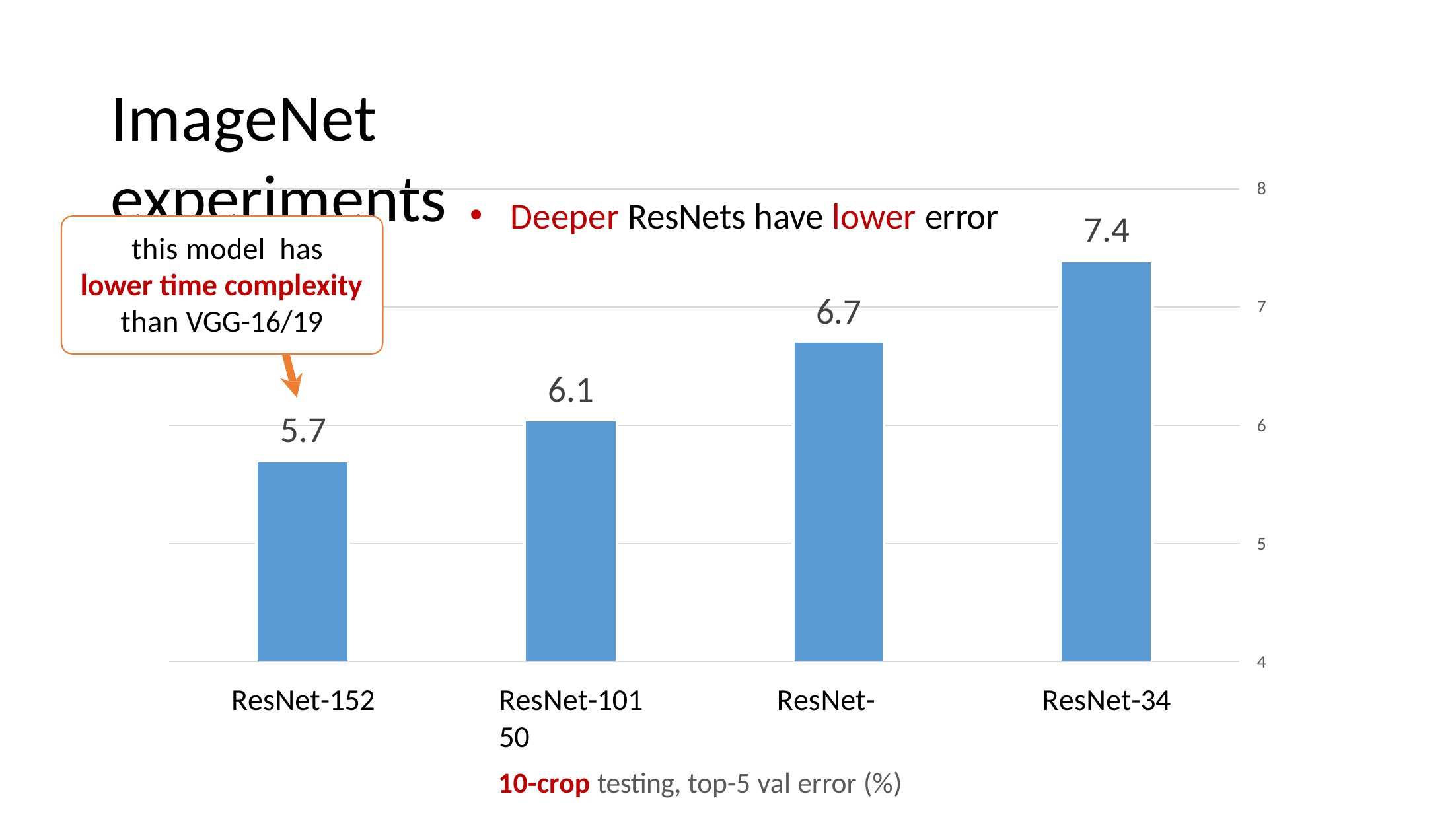

# ImageNet experiments
8

Deeper ResNets have lower error
7.4

this model  has

lower time complexity
than VGG-16/19
6.7
7

6.1
5.7
6

5

4

ResNet-101	ResNet-50
10-crop testing, top-5 val error (%)
ResNet-152
ResNet-34
Kaiming He, Xiangyu Zhang, Shaoqing Ren, & Jian Sun. “Deep Residual Learning for Image Recognition”. CVPR 2016.